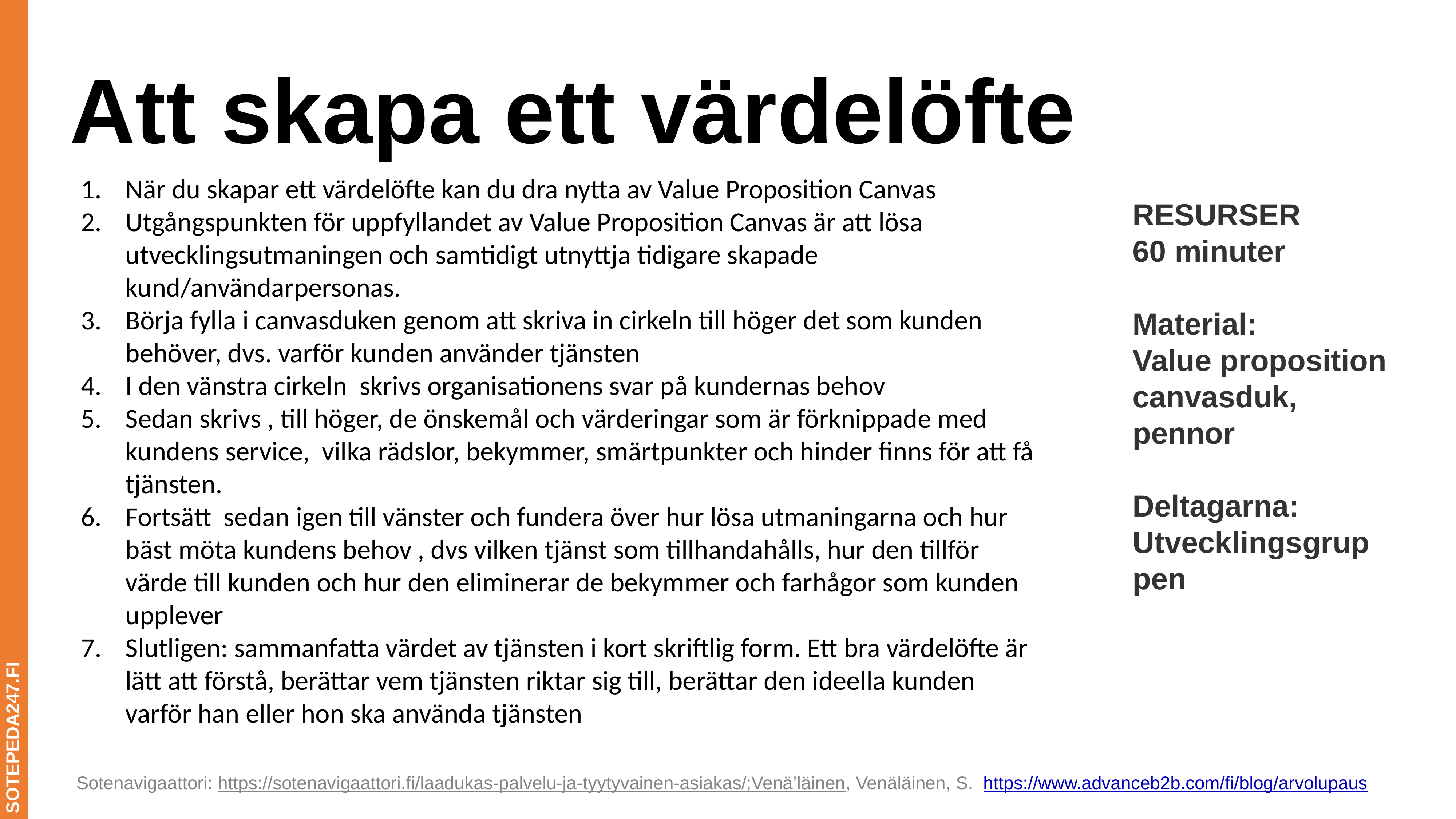

# Att skapa ett värdelöfte
När du skapar ett värdelöfte kan du dra nytta av Value Proposition Canvas
Utgångspunkten för uppfyllandet av Value Proposition Canvas är att lösa utvecklingsutmaningen och samtidigt utnyttja tidigare skapade kund/användarpersonas.
Börja fylla i canvasduken genom att skriva in cirkeln till höger det som kunden behöver, dvs. varför kunden använder tjänsten
I den vänstra cirkeln  skrivs organisationens svar på kundernas behov
Sedan skrivs , till höger, de önskemål och värderingar som är förknippade med kundens service,  vilka rädslor, bekymmer, smärtpunkter och hinder finns för att få tjänsten.
Fortsätt  sedan igen till vänster och fundera över hur lösa utmaningarna och hur bäst möta kundens behov , dvs vilken tjänst som tillhandahålls, hur den tillför värde till kunden och hur den eliminerar de bekymmer och farhågor som kunden upplever
Slutligen: sammanfatta värdet av tjänsten i kort skriftlig form. Ett bra värdelöfte är lätt att förstå, berättar vem tjänsten riktar sig till, berättar den ideella kunden varför han eller hon ska använda tjänsten
RESURSER
60 minuter

Material:
Value proposition canvasduk, pennor

Deltagarna:
Utvecklingsgruppen
SOTEPEDA247.FI
​Sotenavigaattori: https://sotenavigaattori.fi/laadukas-palvelu-ja-tyytyvainen-asiakas/;Venä’läinen, Venäläinen, S.  https://www.advanceb2b.com/fi/blog/arvolupaus​